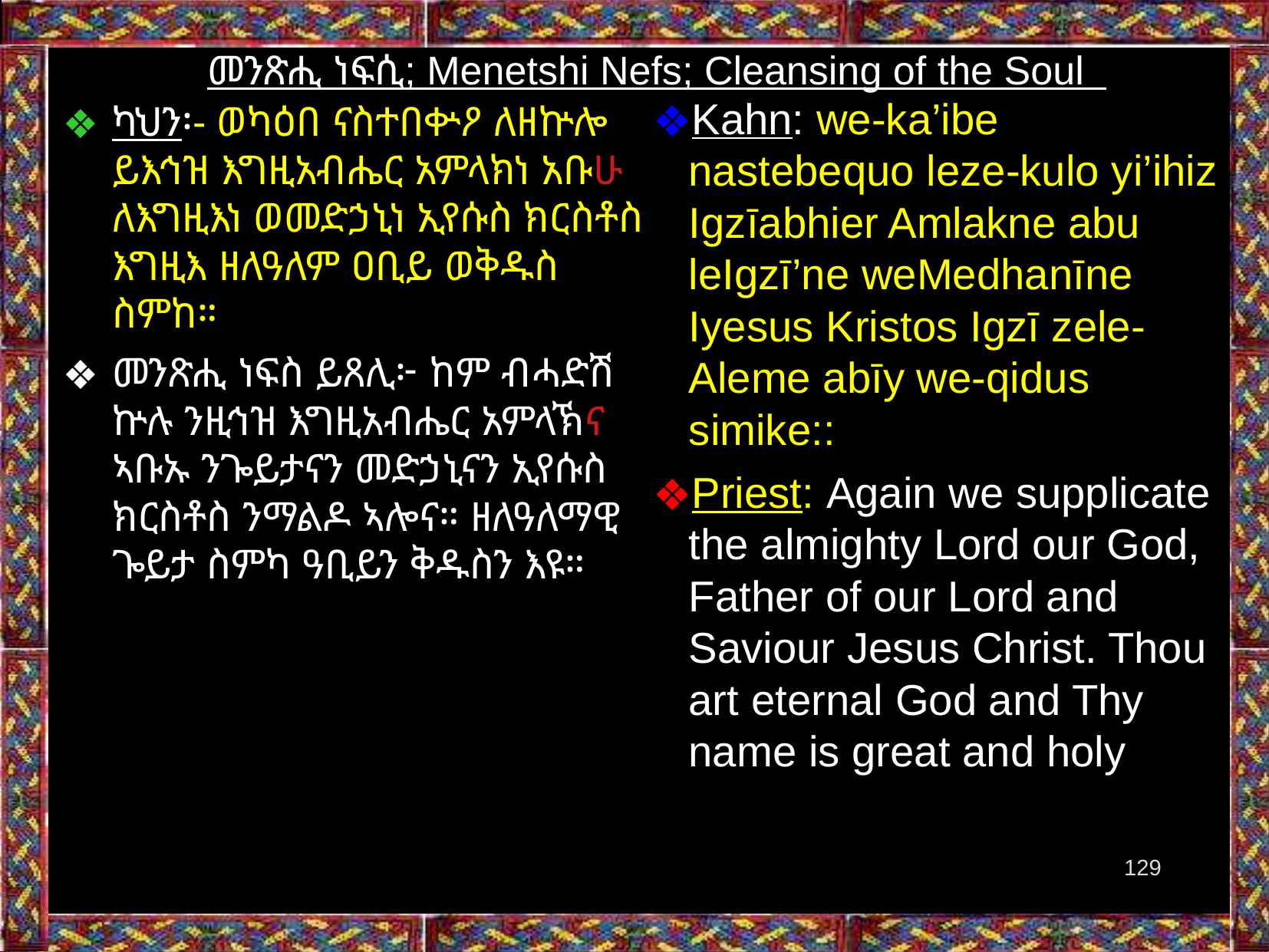

መንጽሒ ነፍሲ; Menetshi Nefs; Cleansing of the Soul
Kahn: we-ka’ibe nastebequo leze-kulo yi’ihiz Igzīabhier Amlakne abu leIgzī’ne weMedhanīne Iyesus Kristos Igzī zele-Aleme abīy we-qidus simike::
Priest: Again we supplicate the almighty Lord our God, Father of our Lord and Saviour Jesus Christ. Thou art eternal God and Thy name is great and holy

ካህን፡- ወካዕበ ናስተበቍዖ ለዘኵሎ ይእኅዝ እግዚአብሔር አምላክነ አቡሁ ለእግዚእነ ወመድኃኒነ ኢየሱስ ክርስቶስ እግዚእ ዘለዓለም ዐቢይ ወቅዱስ ስምከ።
መንጽሒ ነፍስ ይጸሊ፦ ከም ብሓድሽ ኵሉ ንዚኅዝ እግዚአብሔር አምላኽና ኣቡኡ ንጐይታናን መድኃኒናን ኢየሱስ ክርስቶስ ንማልዶ ኣሎና። ዘለዓለማዊ ጐይታ ስምካ ዓቢይን ቅዱስን እዩ።
129